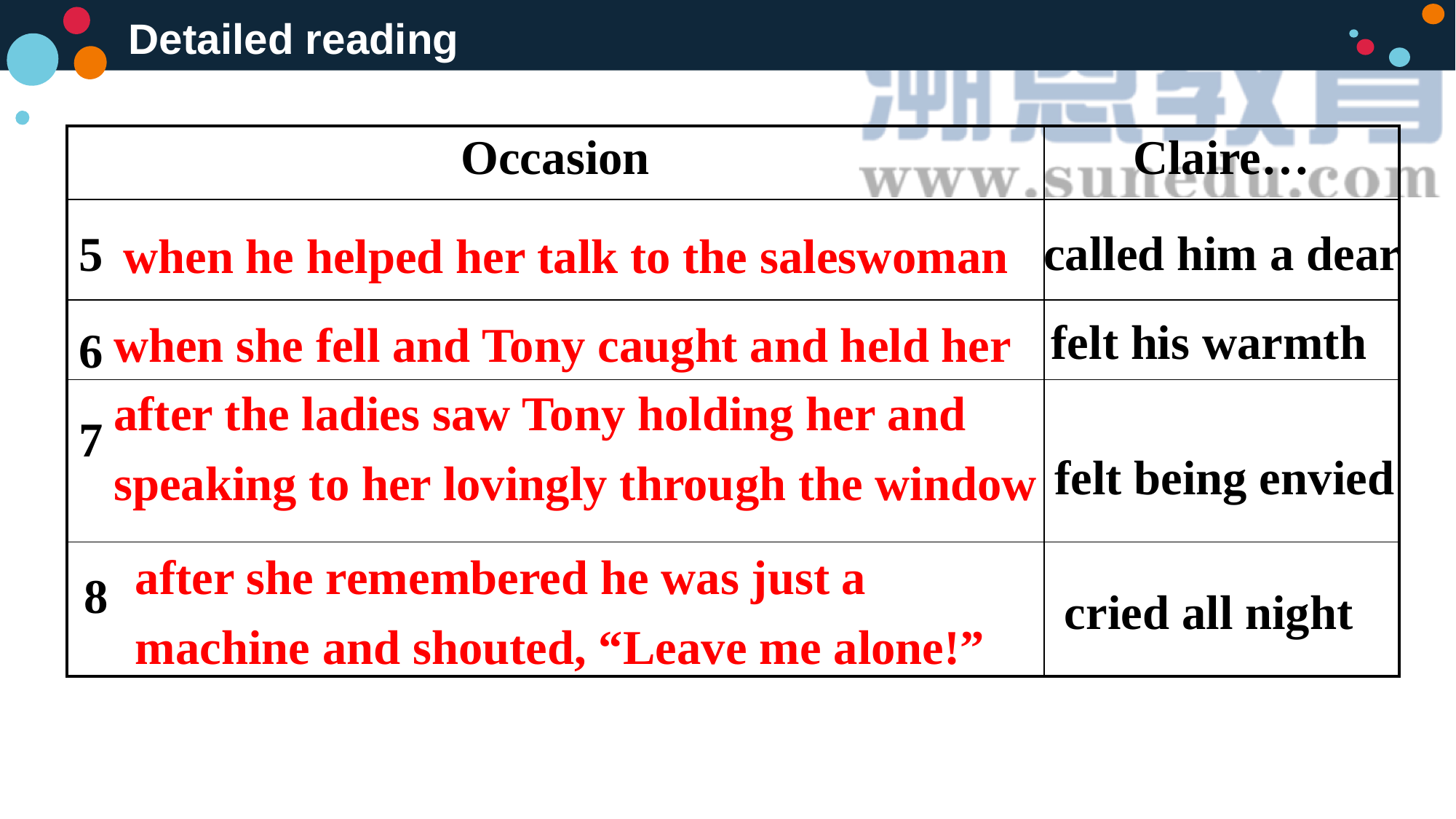

Detailed reading
| Occasion | Claire… |
| --- | --- |
|  |  |
|  |  |
|  |  |
|  |  |
called him a dear
5
when he helped her talk to the saleswoman
felt his warmth
when she fell and Tony caught and held her
6
after the ladies saw Tony holding her and speaking to her lovingly through the window
7
felt being envied
after she remembered he was just a machine and shouted, “Leave me alone!”
8
cried all night